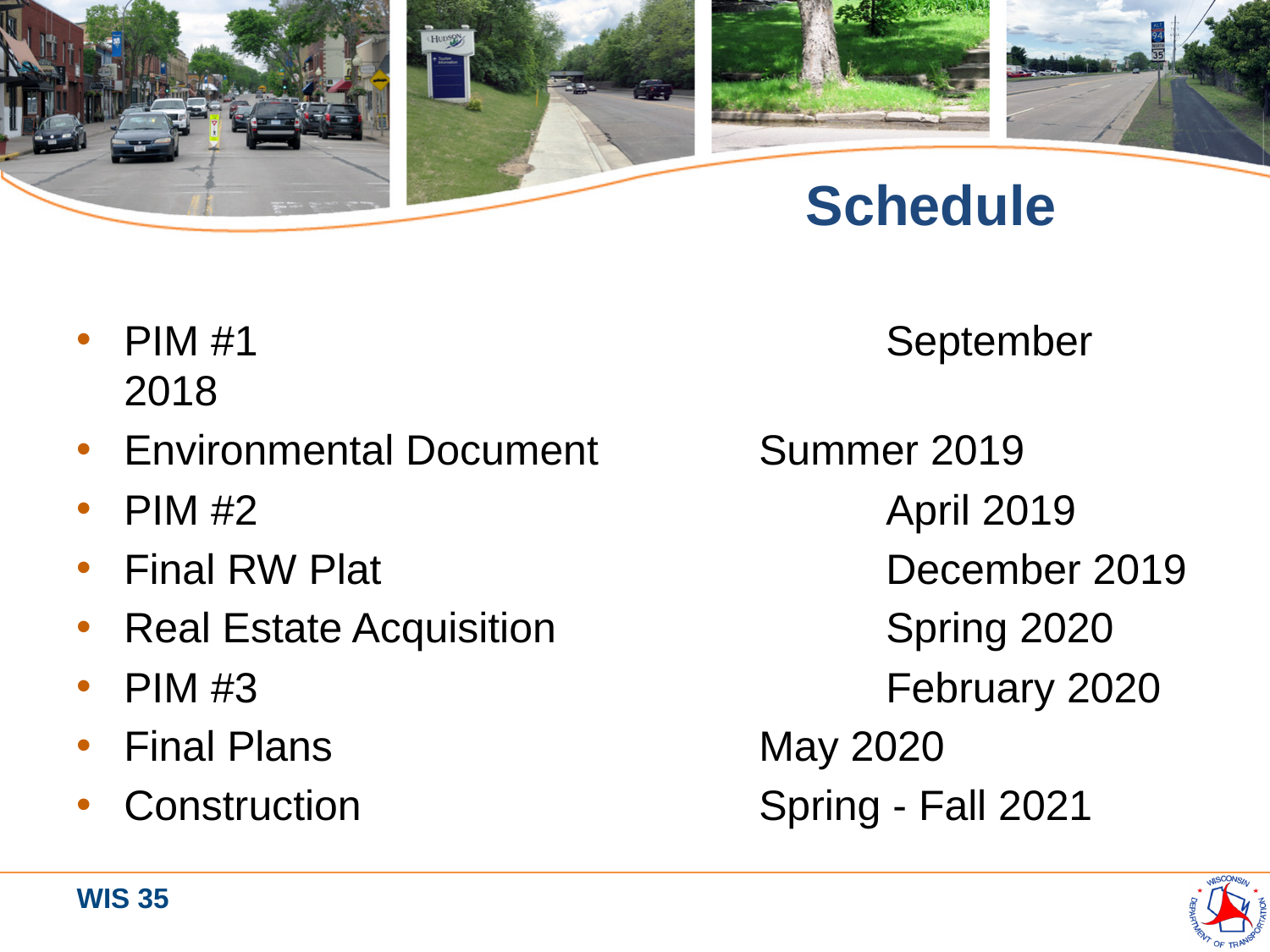

# Schedule
PIM #1					September 2018
Environmental Document 		Summer 2019
PIM #2					April 2019
Final RW Plat				December 2019
Real Estate Acquisition			Spring 2020
PIM #3					February 2020
Final Plans				May 2020
Construction 				Spring - Fall 2021